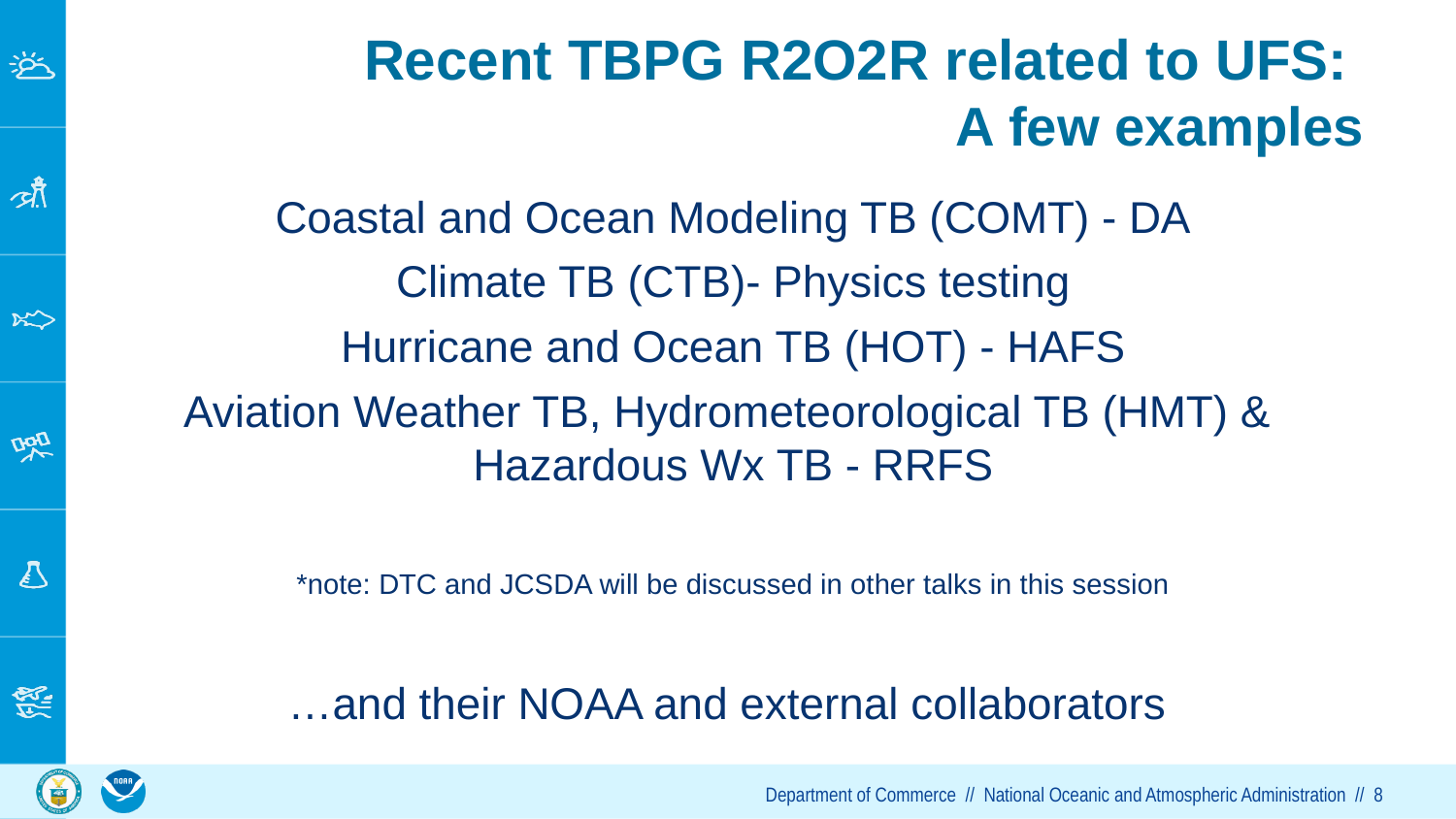

# Recent TBPG R2O2R related to UFS:
A few examples
Coastal and Ocean Modeling TB (COMT) - DA
Climate TB (CTB)- Physics testing
Hurricane and Ocean TB (HOT) - HAFS
Aviation Weather TB, Hydrometeorological TB (HMT) &  Hazardous Wx TB - RRFS

*note: DTC and JCSDA will be discussed in other talks in this session

…and their NOAA and external collaborators